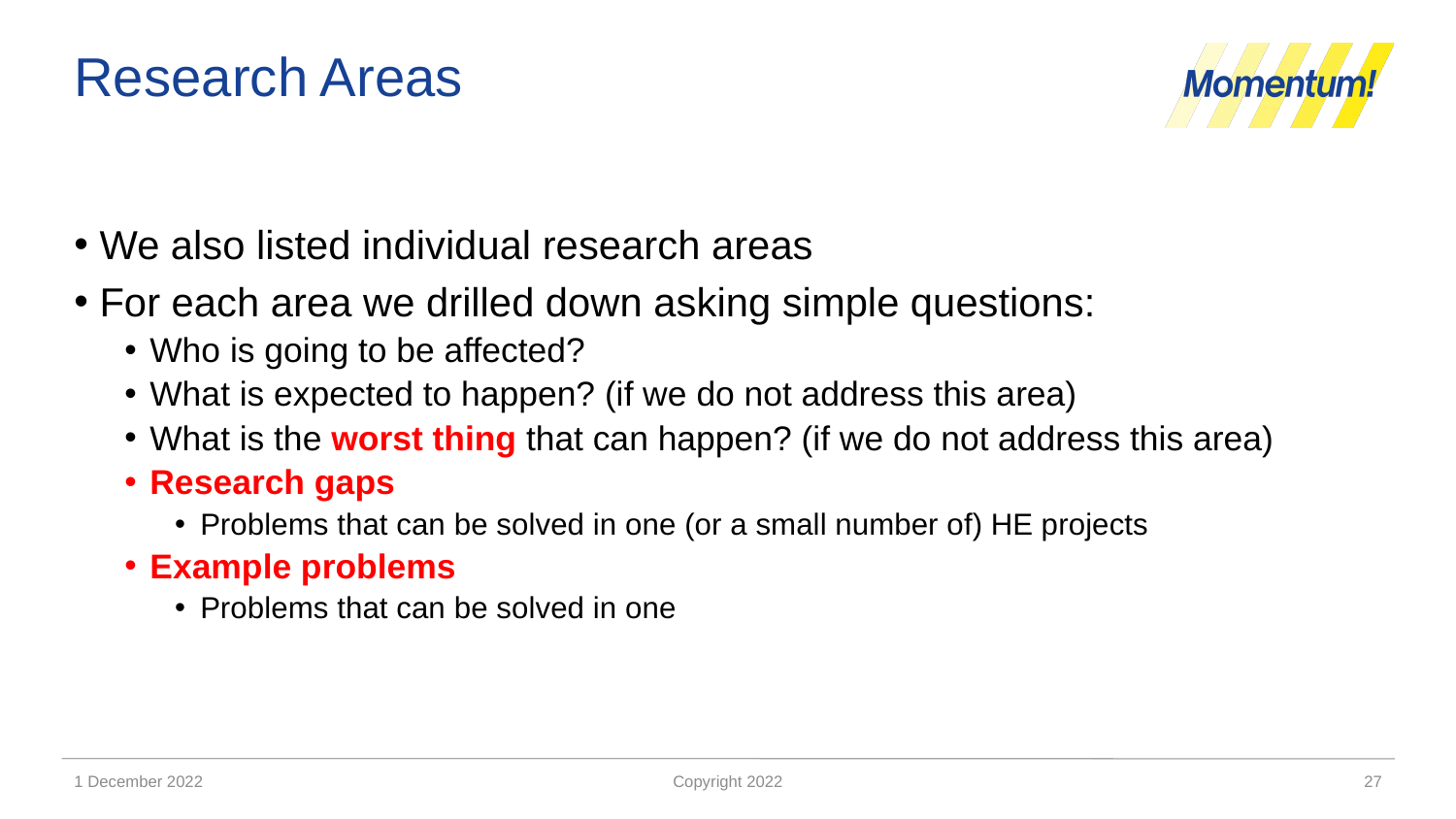

# Research Areas
We also listed individual research areas
For each area we drilled down asking simple questions:
Who is going to be affected?
What is expected to happen? (if we do not address this area)
What is the worst thing that can happen? (if we do not address this area)
Research gaps
Problems that can be solved in one (or a small number of) HE projects
Example problems
Problems that can be solved in one
1 December 2022
Copyright 2022
27